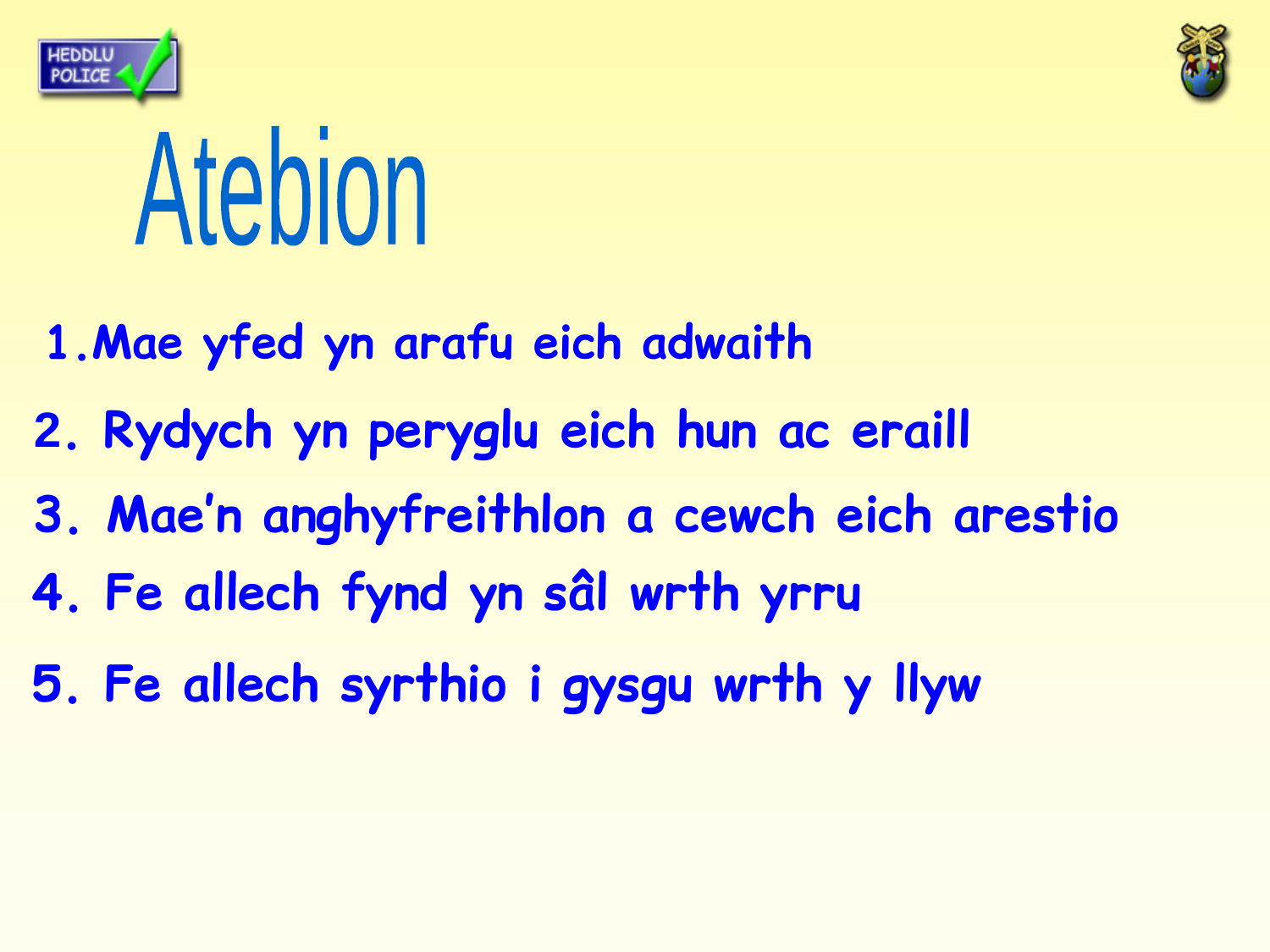

Atebion
Mae yfed yn arafu eich adwaith
2. Rydych yn peryglu eich hun ac eraill
3. Mae’n anghyfreithlon a cewch eich arestio
4. Fe allech fynd yn sâl wrth yrru
5. Fe allech syrthio i gysgu wrth y llyw